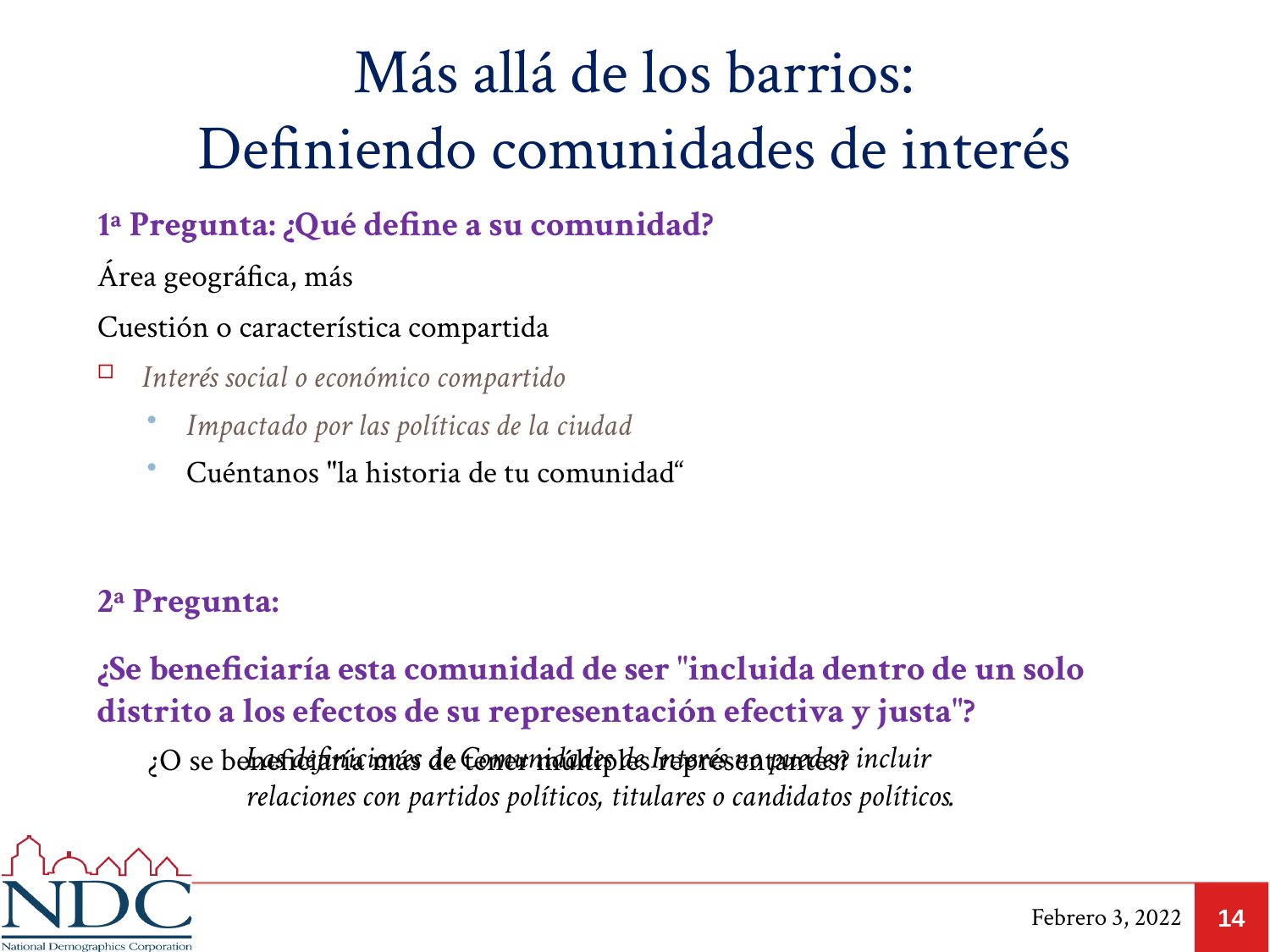

# Más allá de los barrios: Definiendo comunidades de interés
1ª Pregunta: ¿Qué define a su comunidad?
Área geográfica, más
Cuestión o característica compartida
Interés social o económico compartido
Impactado por las políticas de la ciudad
Cuéntanos "la historia de tu comunidad“

2ª Pregunta:
¿Se beneficiaría esta comunidad de ser "incluida dentro de un solo distrito a los efectos de su representación efectiva y justa"?
¿O se beneficiaría más de tener múltiples representantes?
Las definiciones de Comunidades de Interés no pueden incluir relaciones con partidos políticos, titulares o candidatos políticos.

Febrero 3, 2022